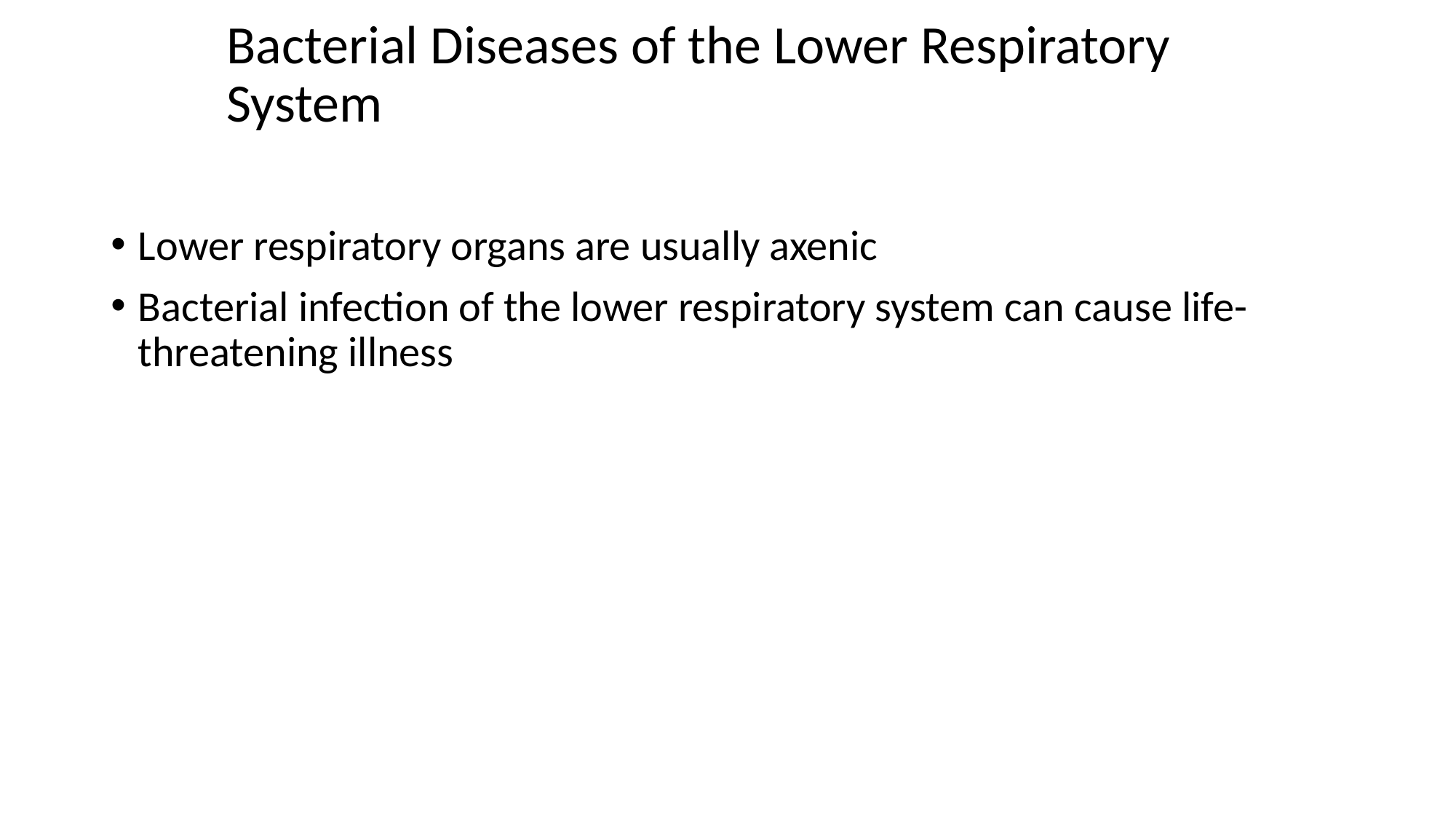

# Bacterial Diseases of the Lower Respiratory System
Lower respiratory organs are usually axenic
Bacterial infection of the lower respiratory system can cause life-threatening illness